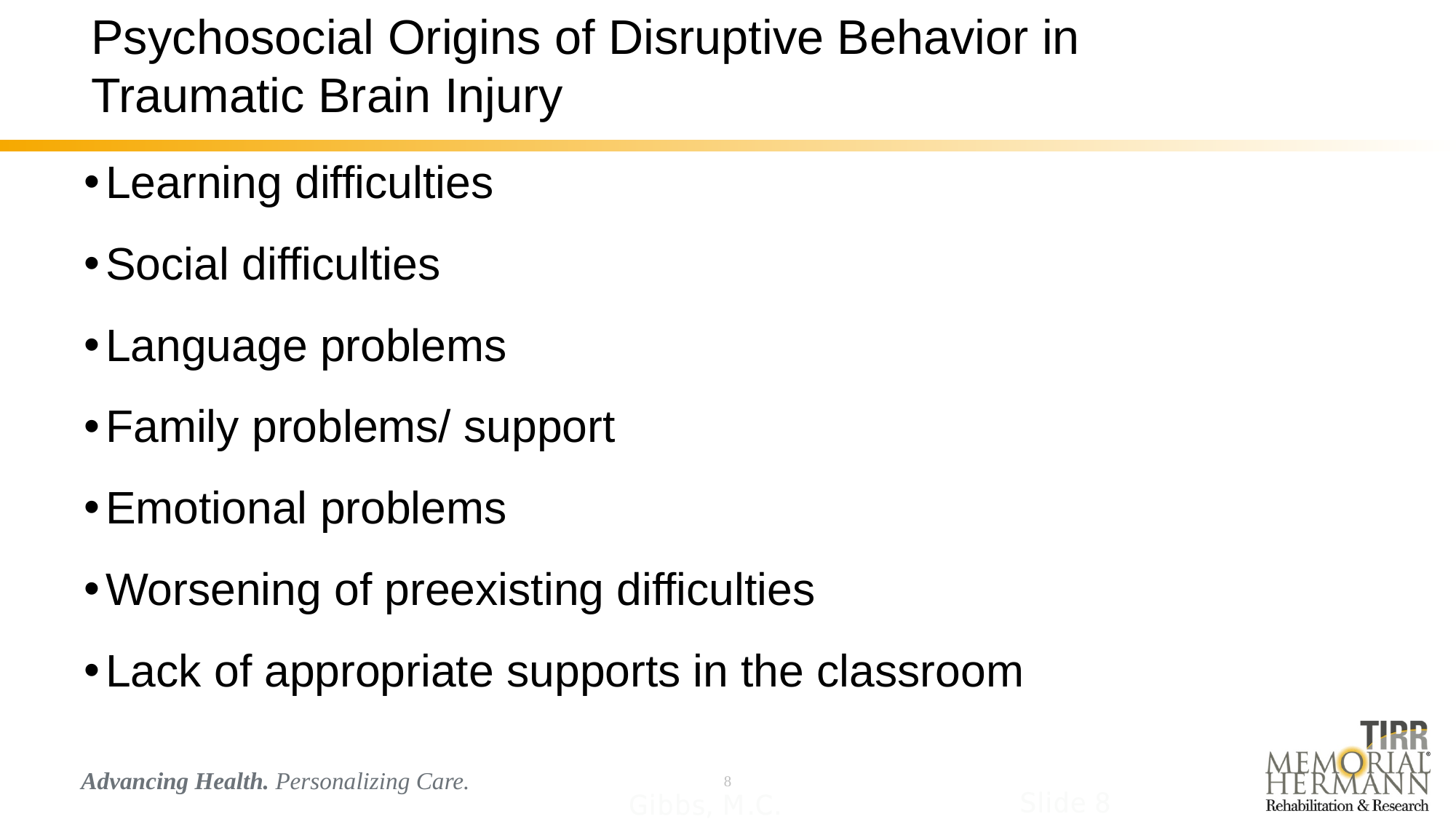

# Psychosocial Origins of Disruptive Behavior in Traumatic Brain Injury
Learning difficulties
Social difficulties
Language problems
Family problems/ support
Emotional problems
Worsening of preexisting difficulties
Lack of appropriate supports in the classroom
Slide 8
Gibbs, M.C.